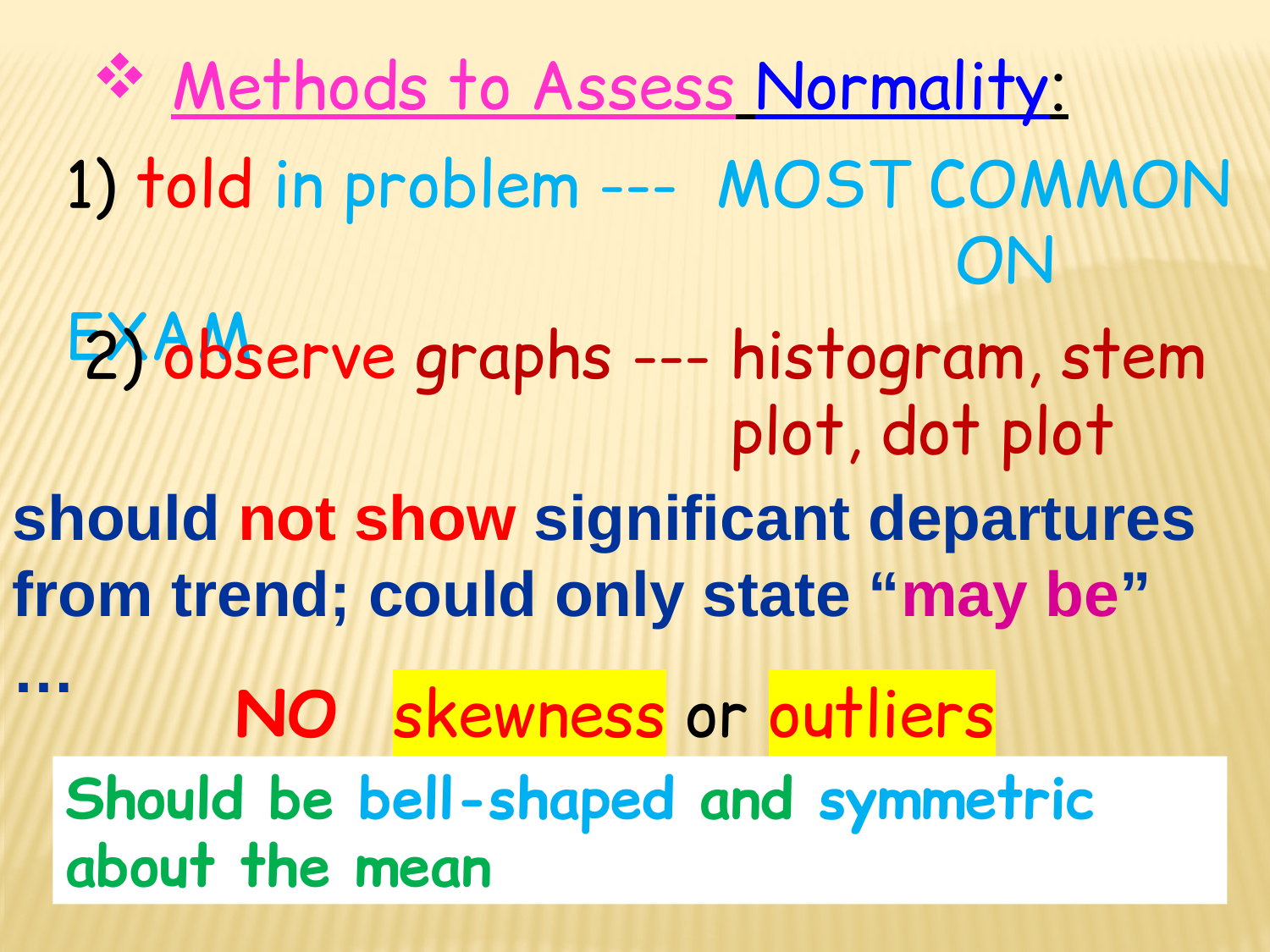

Methods to Assess Normality:
1) told in problem ---  MOST COMMON                 					ON EXAM
2) observe graphs --- histogram, stem
                                  plot, dot plot
should not show significant departures from trend; could only state “may be” …
NO  skewness or outliers
Should be bell-shaped and symmetric about the mean